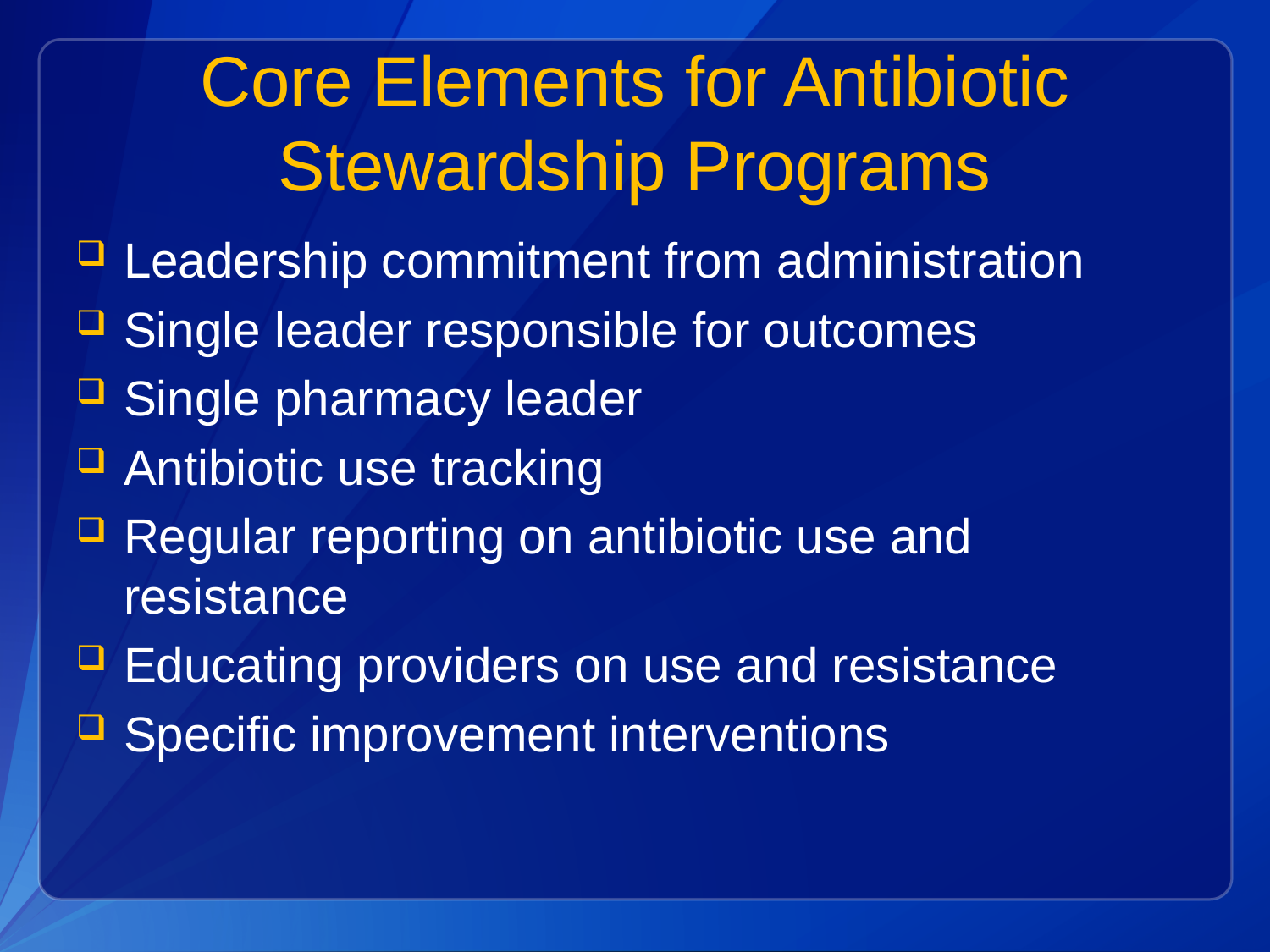

# Core Elements for Antibiotic Stewardship Programs
Leadership commitment from administration
Single leader responsible for outcomes
Single pharmacy leader
Antibiotic use tracking
Regular reporting on antibiotic use and resistance
Educating providers on use and resistance
Specific improvement interventions